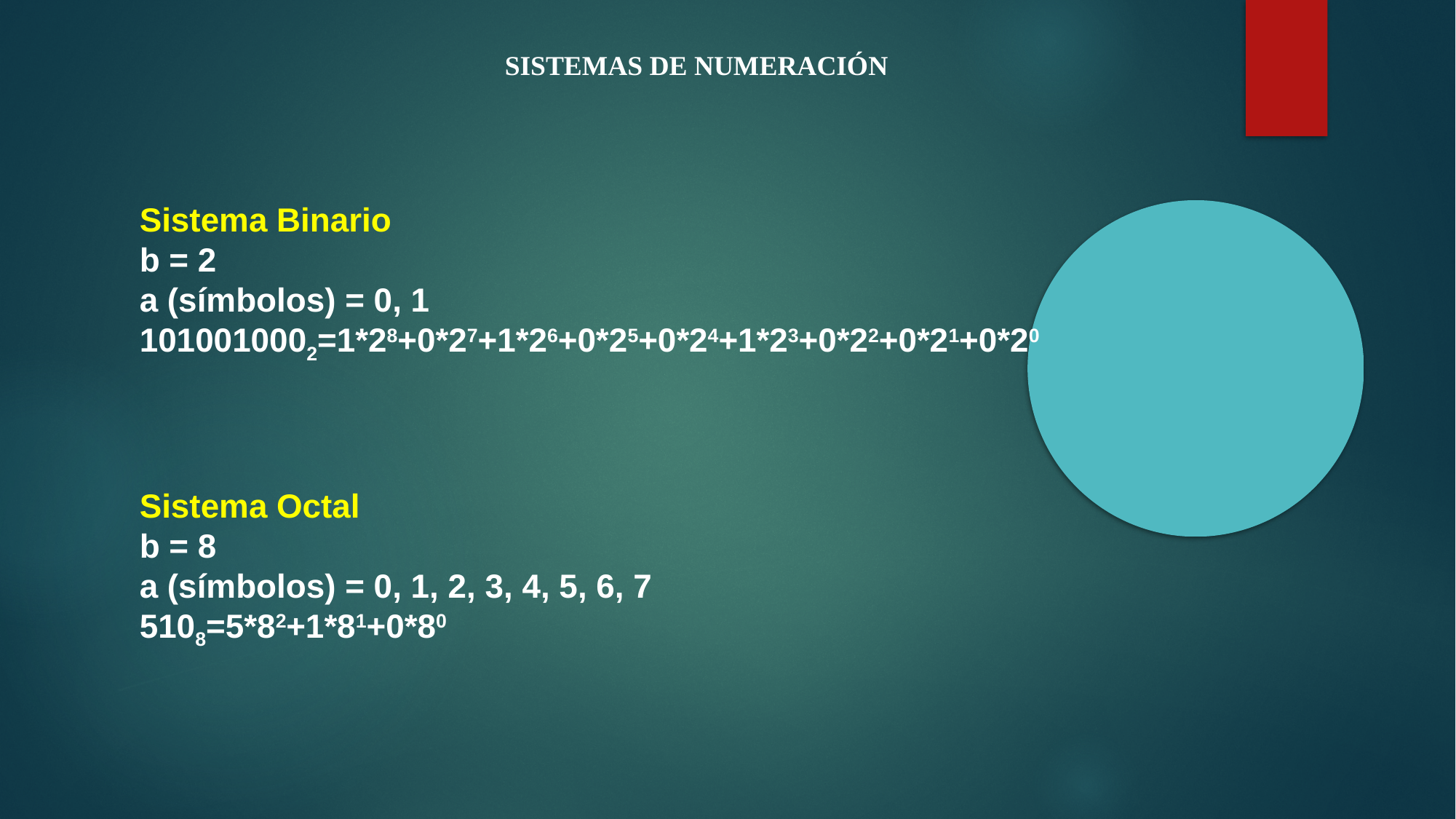

SISTEMAS DE NUMERACIÓN
Sistema Binario
b = 2
a (símbolos) = 0, 1
1010010002=1*28+0*27+1*26+0*25+0*24+1*23+0*22+0*21+0*20

Sistema Octal
b = 8
a (símbolos) = 0, 1, 2, 3, 4, 5, 6, 7
5108=5*82+1*81+0*80